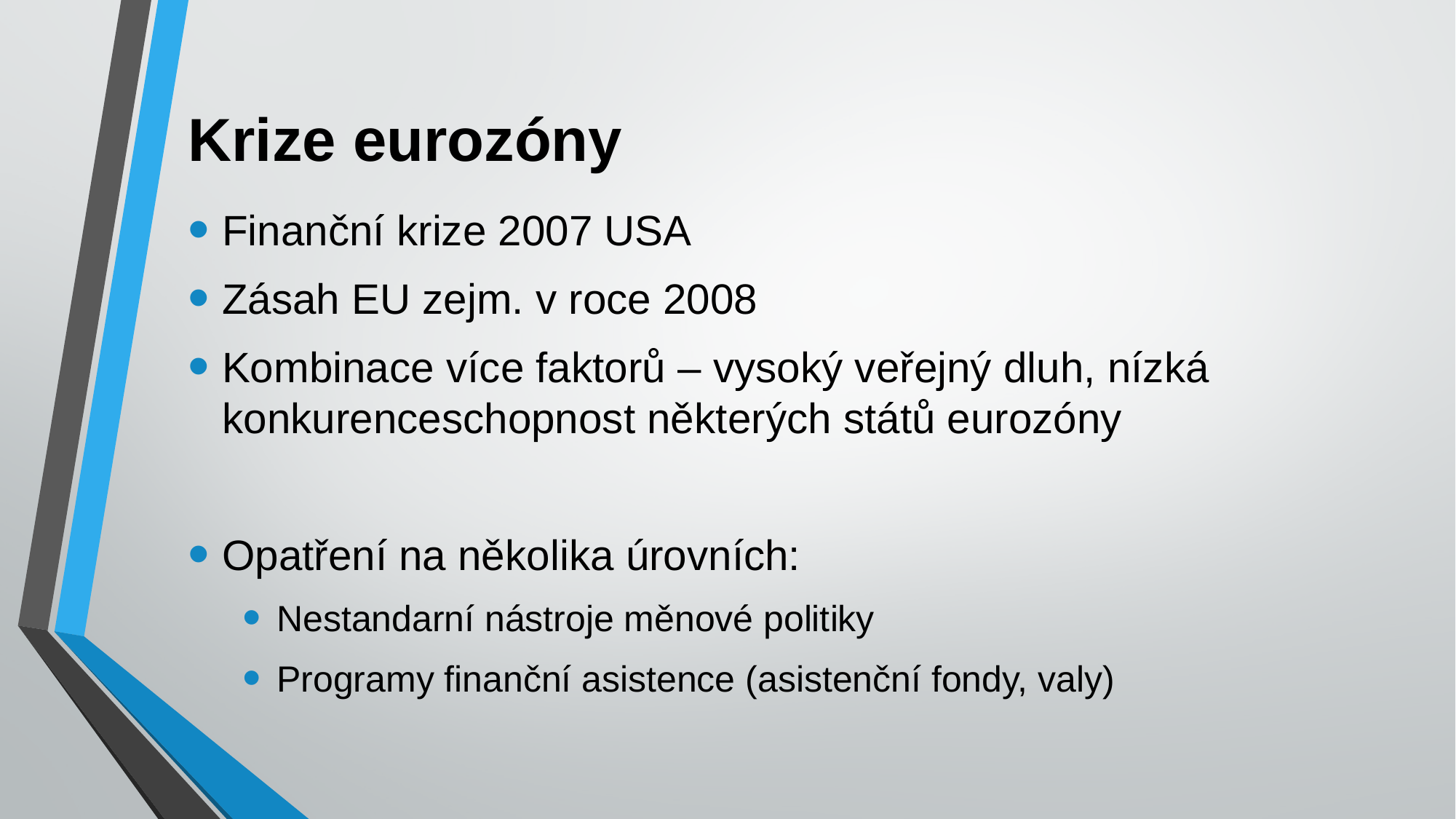

# Krize eurozóny
Finanční krize 2007 USA
Zásah EU zejm. v roce 2008
Kombinace více faktorů – vysoký veřejný dluh, nízká konkurenceschopnost některých států eurozóny

Opatření na několika úrovních:
Nestandarní nástroje měnové politiky
Programy finanční asistence (asistenční fondy, valy)